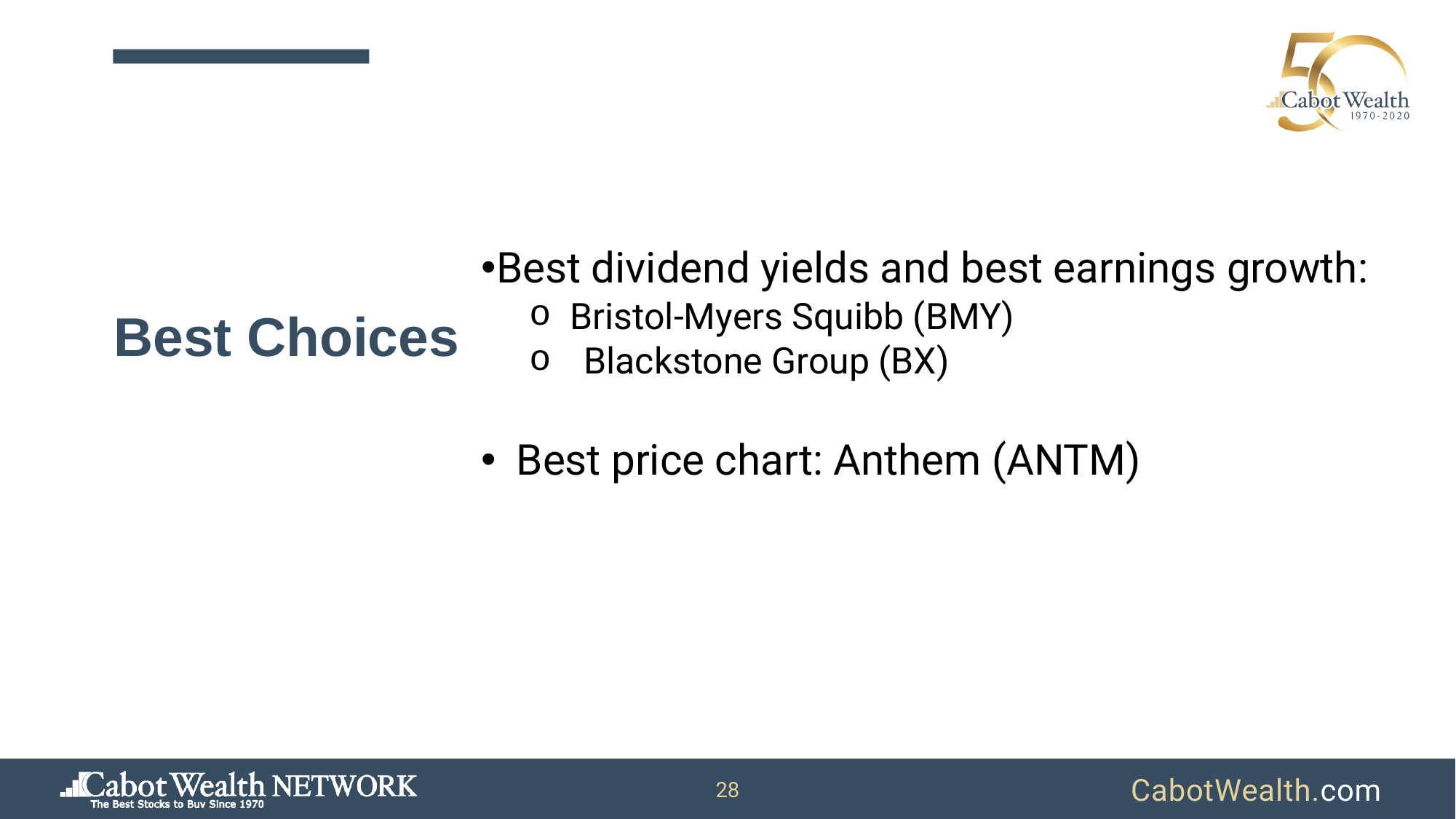

Best dividend yields and best earnings growth:
Bristol-Myers Squibb (BMY)
Blackstone Group (BX)

Best price chart: Anthem (ANTM)
# Best Choices